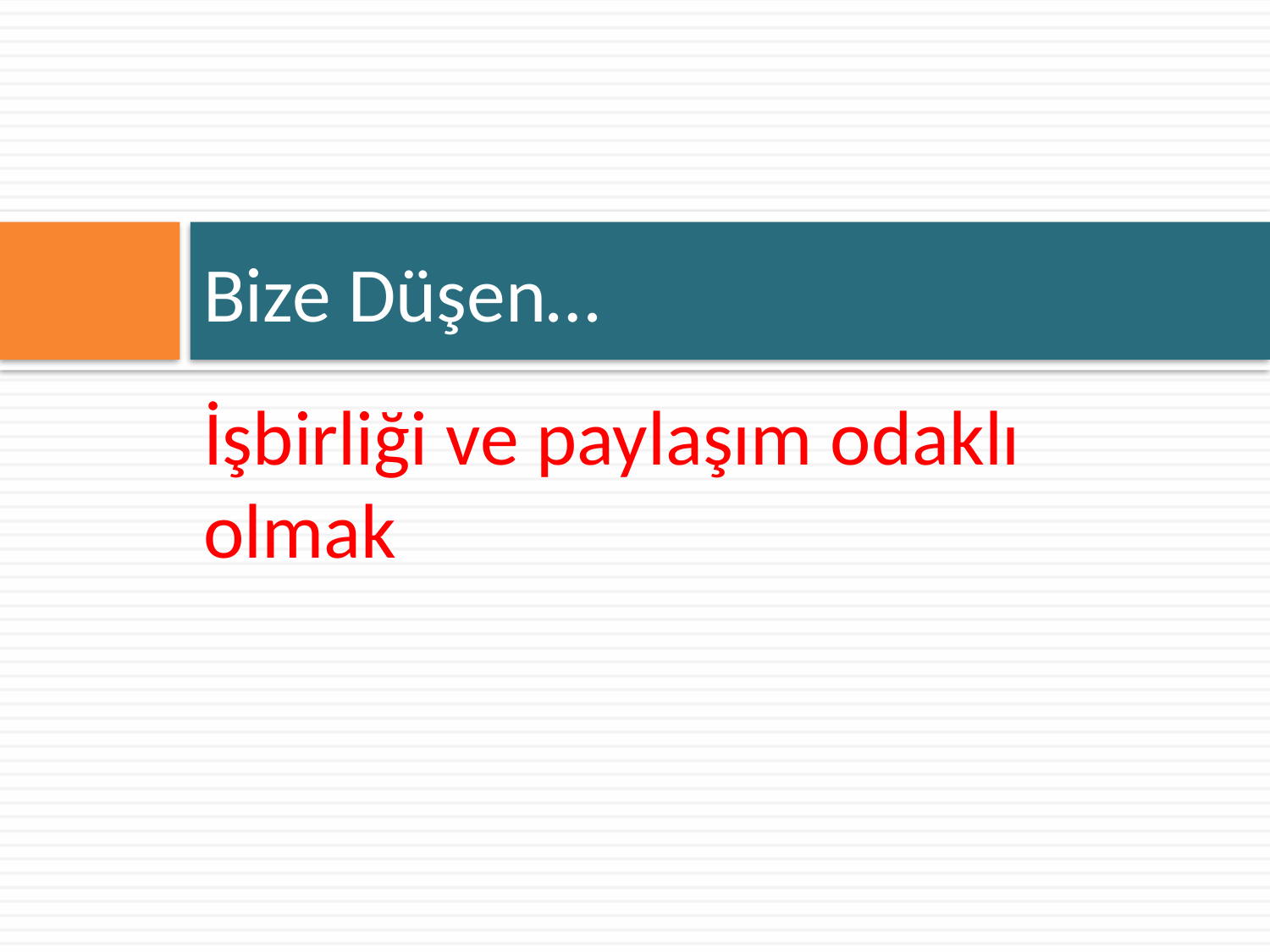

# Bize Düşen…
İşbirliği ve paylaşım odaklı olmak